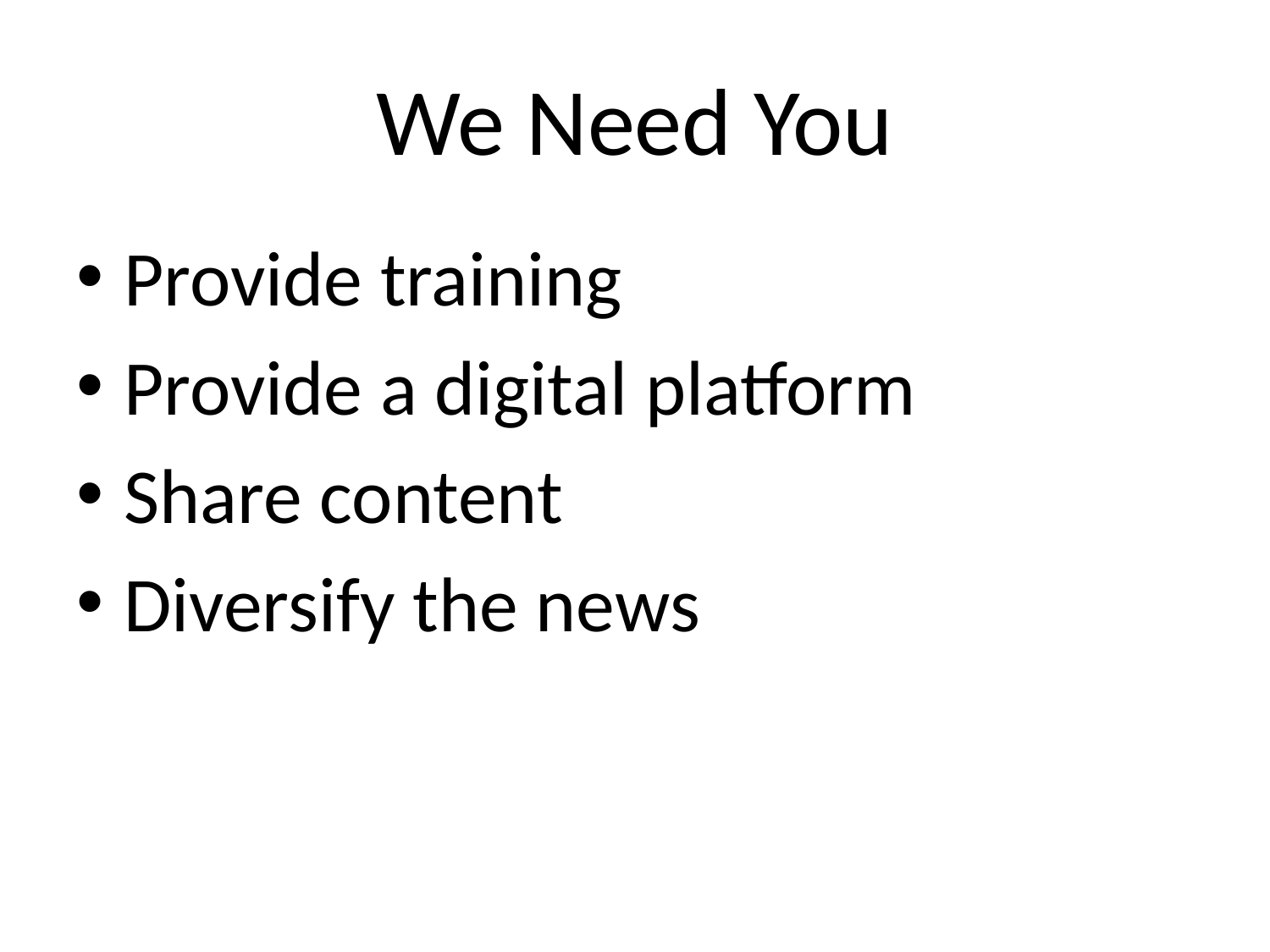

# We Need You
Provide training
Provide a digital platform
Share content
Diversify the news